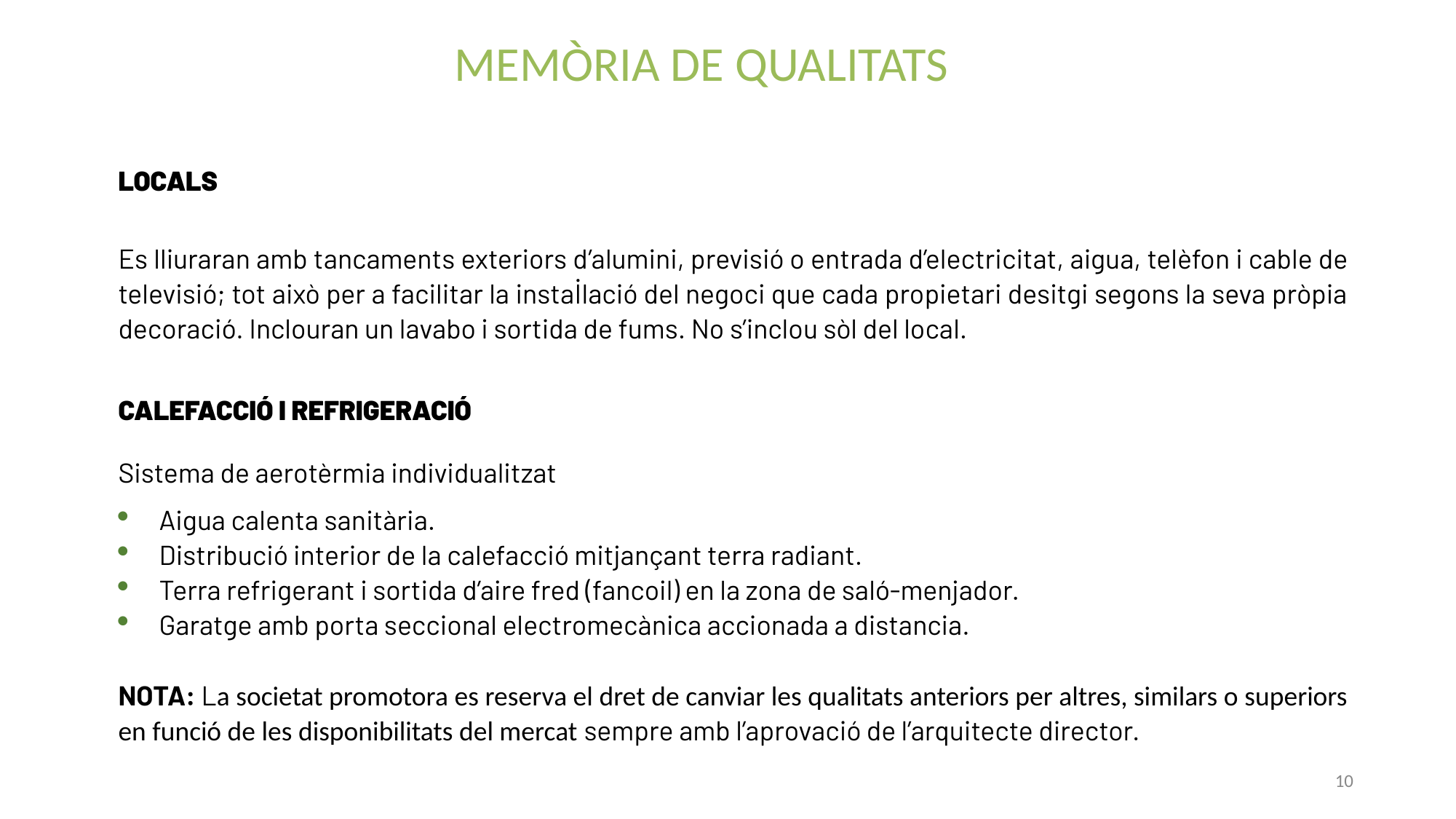

# MEMÒRIA DE QUALITATS
LOCALS
Es lliuraran amb tancaments exteriors d’alumini, previsió o entrada d’electricitat, aigua, telèfon i cable de televisió; tot això per a facilitar la instal·lació del negoci que cada propietari desitgi segons la seva pròpia decoració. Inclouran un lavabo i sortida de fums. No s’inclou sòl del local.

CALEFACCIÓ I REFRIGERACIÓ
Sistema de aerotèrmia individualitzat
Aigua calenta sanitària.
Distribució interior de la calefacció mitjançant terra radiant.
Terra refrigerant i sortida d’aire fred (fancoil) en la zona de saló-menjador.  N
Garatge amb porta seccional electromecànica accionada a distancia.
saló-menjador
NOTA: La societat promotora es reserva el dret de canviar les qualitats anteriors per altres, similars o superiors en funció de les disponibilitats del mercat sempre amb l’aprovació de l’arquitecte director.
10